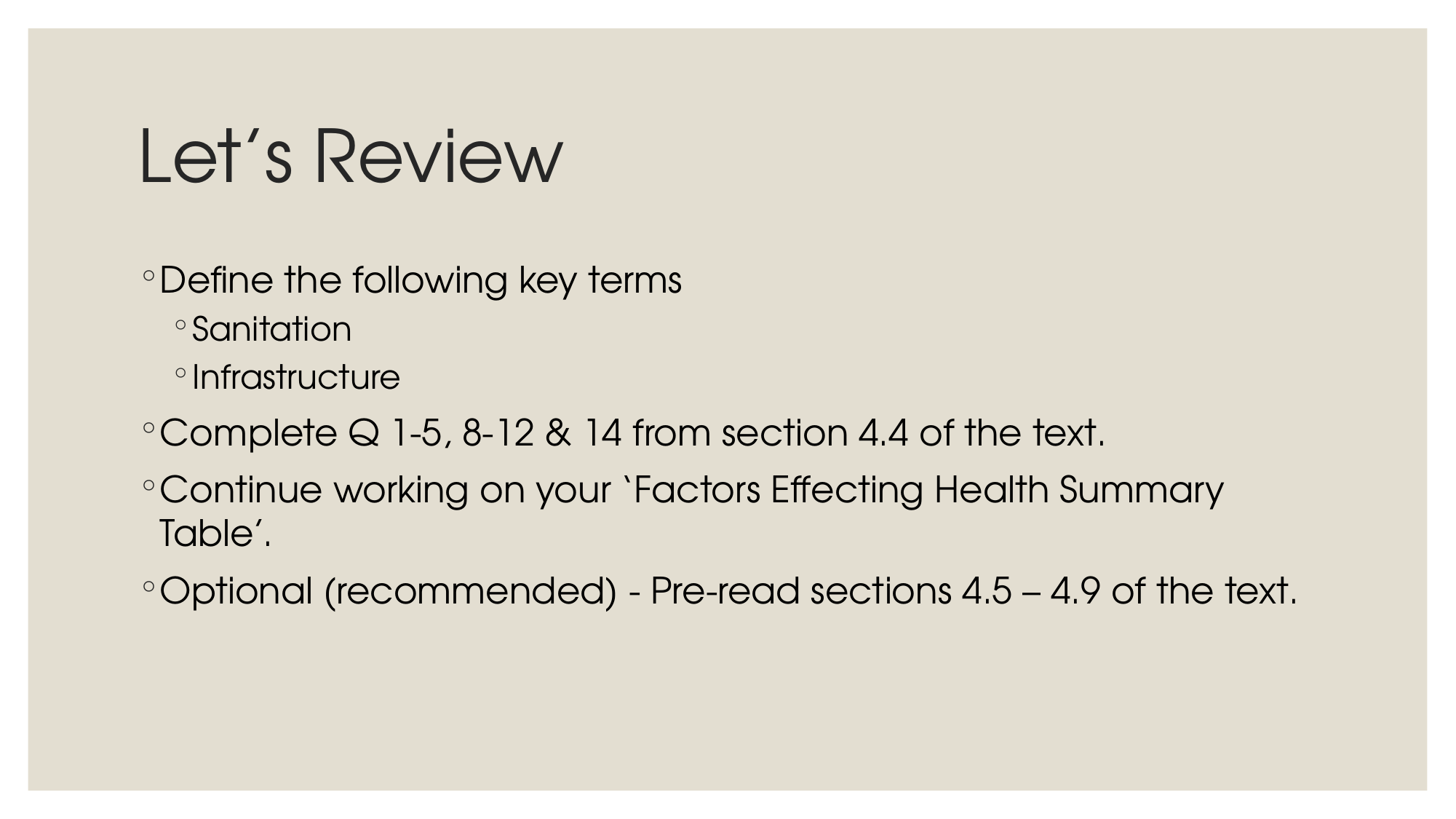

# Let’s Review
Define the following key terms
Sanitation
Infrastructure
Complete Q 1-5, 8-12 & 14 from section 4.4 of the text.
Continue working on your ‘Factors Effecting Health Summary Table’.
Optional (recommended) - Pre-read sections 4.5 – 4.9 of the text.